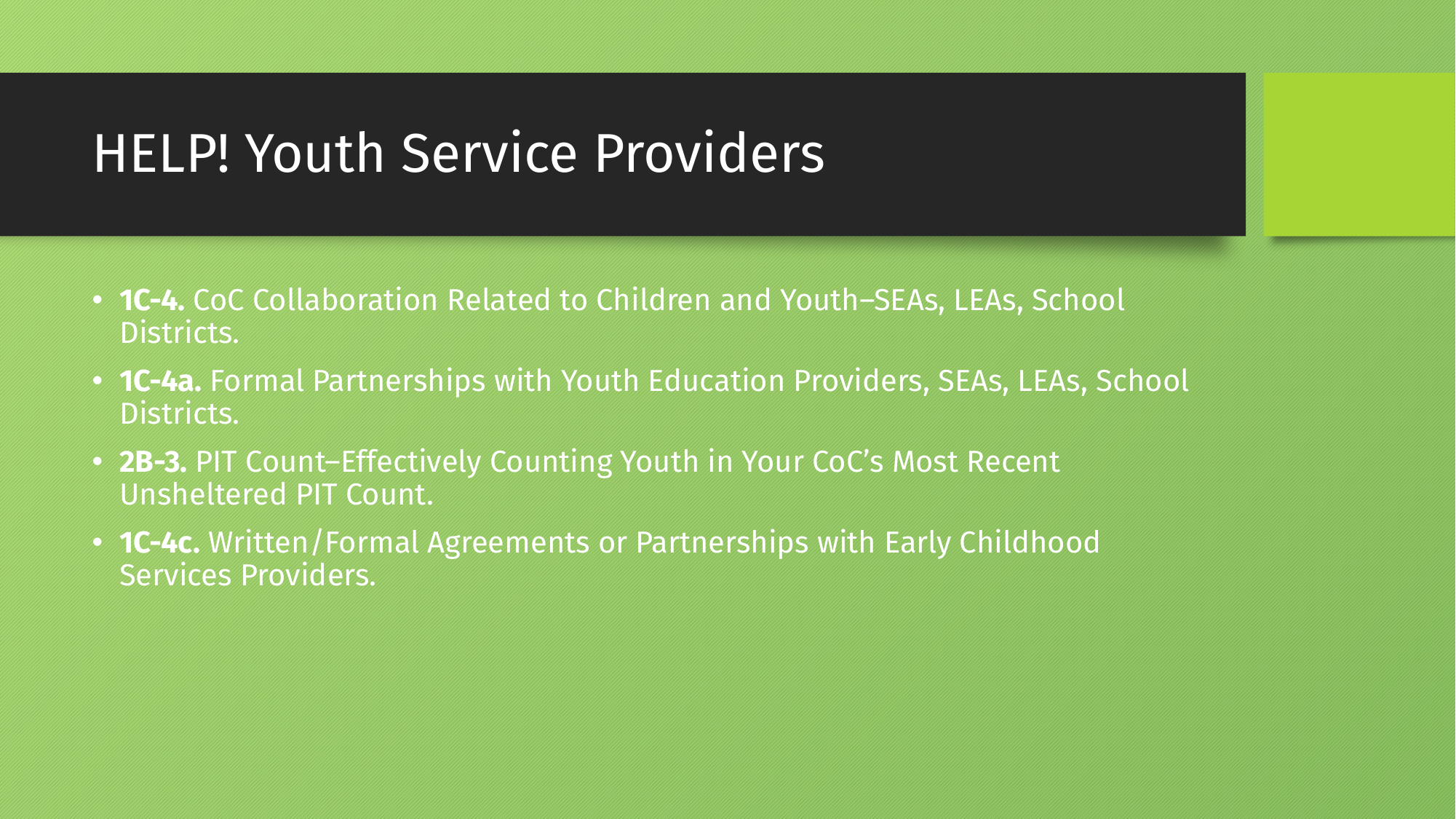

# HELP! Youth Service Providers
1C-4. CoC Collaboration Related to Children and Youth–SEAs, LEAs, School Districts.
1C-4a. Formal Partnerships with Youth Education Providers, SEAs, LEAs, School Districts.
2B-3. PIT Count–Effectively Counting Youth in Your CoC’s Most Recent Unsheltered PIT Count.
1C-4c. Written/Formal Agreements or Partnerships with Early Childhood Services Providers.